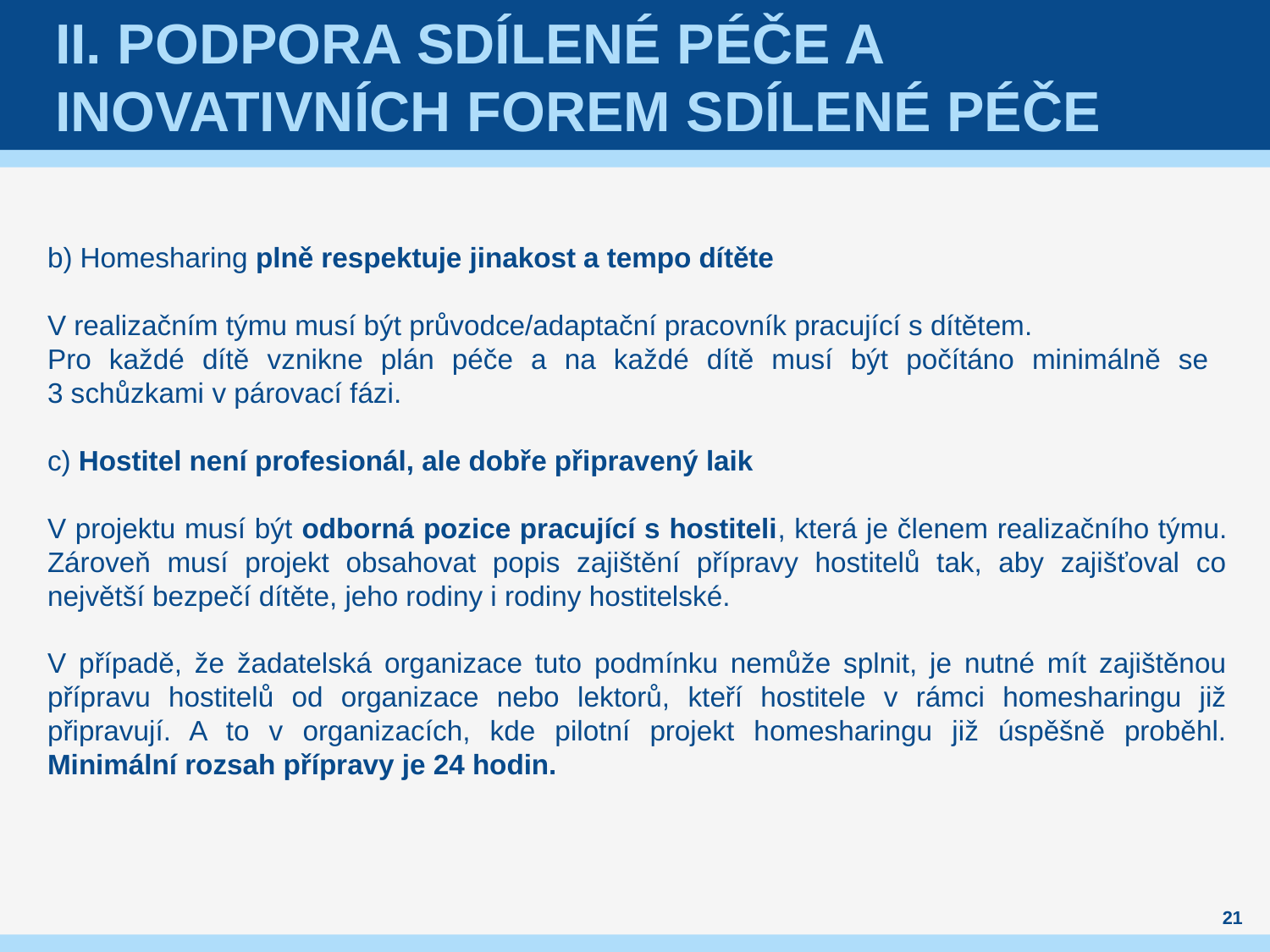

# ii. PODPORA SDÍLENÉ PÉČE A INOVATIVNÍCH FOREM SDÍLENÉ PÉČE

b) Homesharing plně respektuje jinakost a tempo dítěte

V realizačním týmu musí být průvodce/adaptační pracovník pracující s dítětem.
Pro každé dítě vznikne plán péče a na každé dítě musí být počítáno minimálně se
3 schůzkami v párovací fázi.

c) Hostitel není profesionál, ale dobře připravený laik

V projektu musí být odborná pozice pracující s hostiteli, která je členem realizačního týmu. Zároveň musí projekt obsahovat popis zajištění přípravy hostitelů tak, aby zajišťoval co největší bezpečí dítěte, jeho rodiny i rodiny hostitelské.

V případě, že žadatelská organizace tuto podmínku nemůže splnit, je nutné mít zajištěnou přípravu hostitelů od organizace nebo lektorů, kteří hostitele v rámci homesharingu již připravují. A to v organizacích, kde pilotní projekt homesharingu již úspěšně proběhl. Minimální rozsah přípravy je 24 hodin.

21